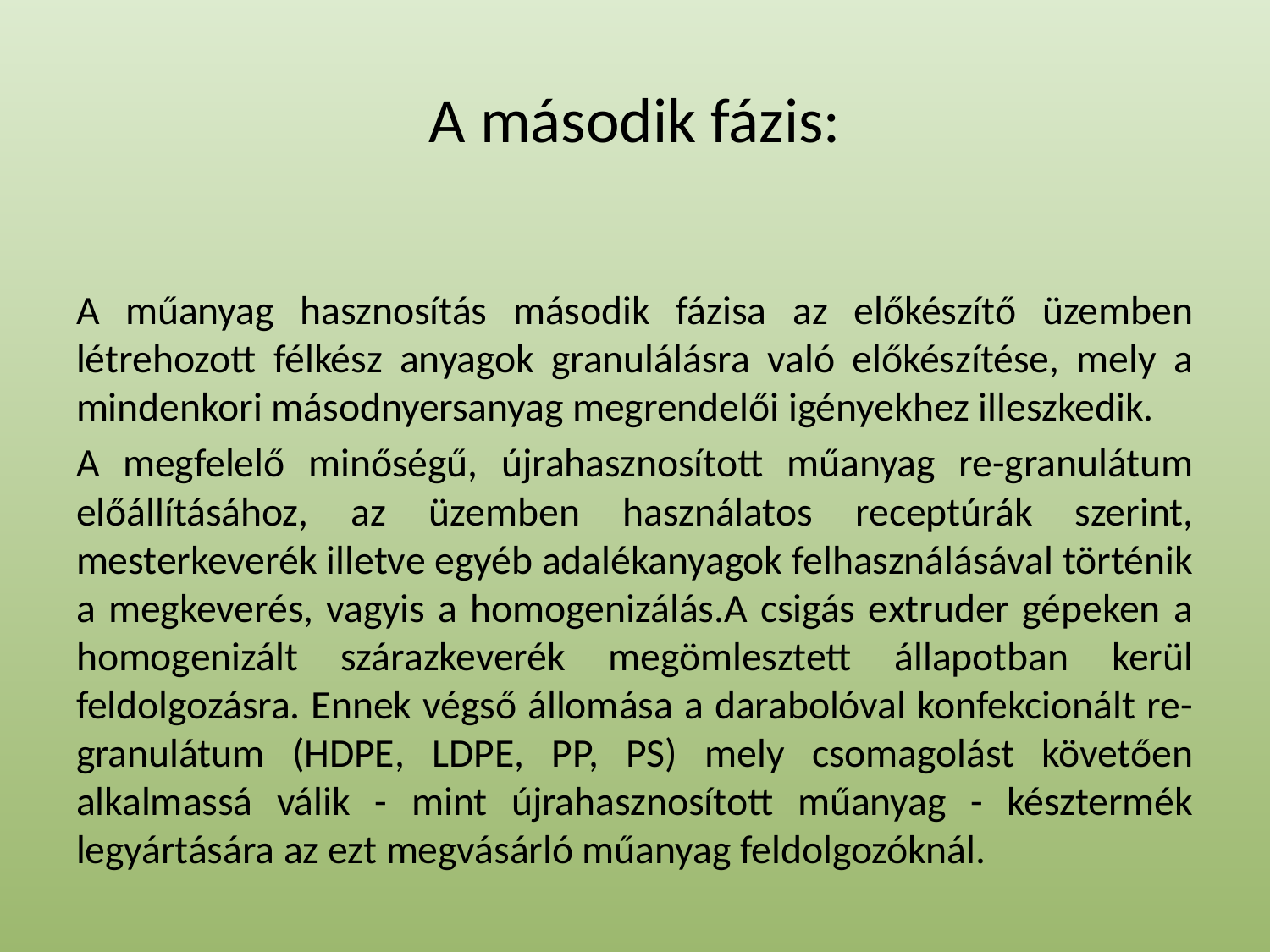

# A második fázis:
A műanyag hasznosítás második fázisa az előkészítő üzemben létrehozott félkész anyagok granulálásra való előkészítése, mely a mindenkori másodnyersanyag megrendelői igényekhez illeszkedik.
A megfelelő minőségű, újrahasznosított műanyag re-granulátum előállításához, az üzemben használatos receptúrák szerint, mesterkeverék illetve egyéb adalékanyagok felhasználásával történik a megkeverés, vagyis a homogenizálás.A csigás extruder gépeken a homogenizált szárazkeverék megömlesztett állapotban kerül feldolgozásra. Ennek végső állomása a darabolóval konfekcionált re-granulátum (HDPE, LDPE, PP, PS) mely csomagolást követően alkalmassá válik - mint újrahasznosított műanyag - késztermék legyártására az ezt megvásárló műanyag feldolgozóknál.